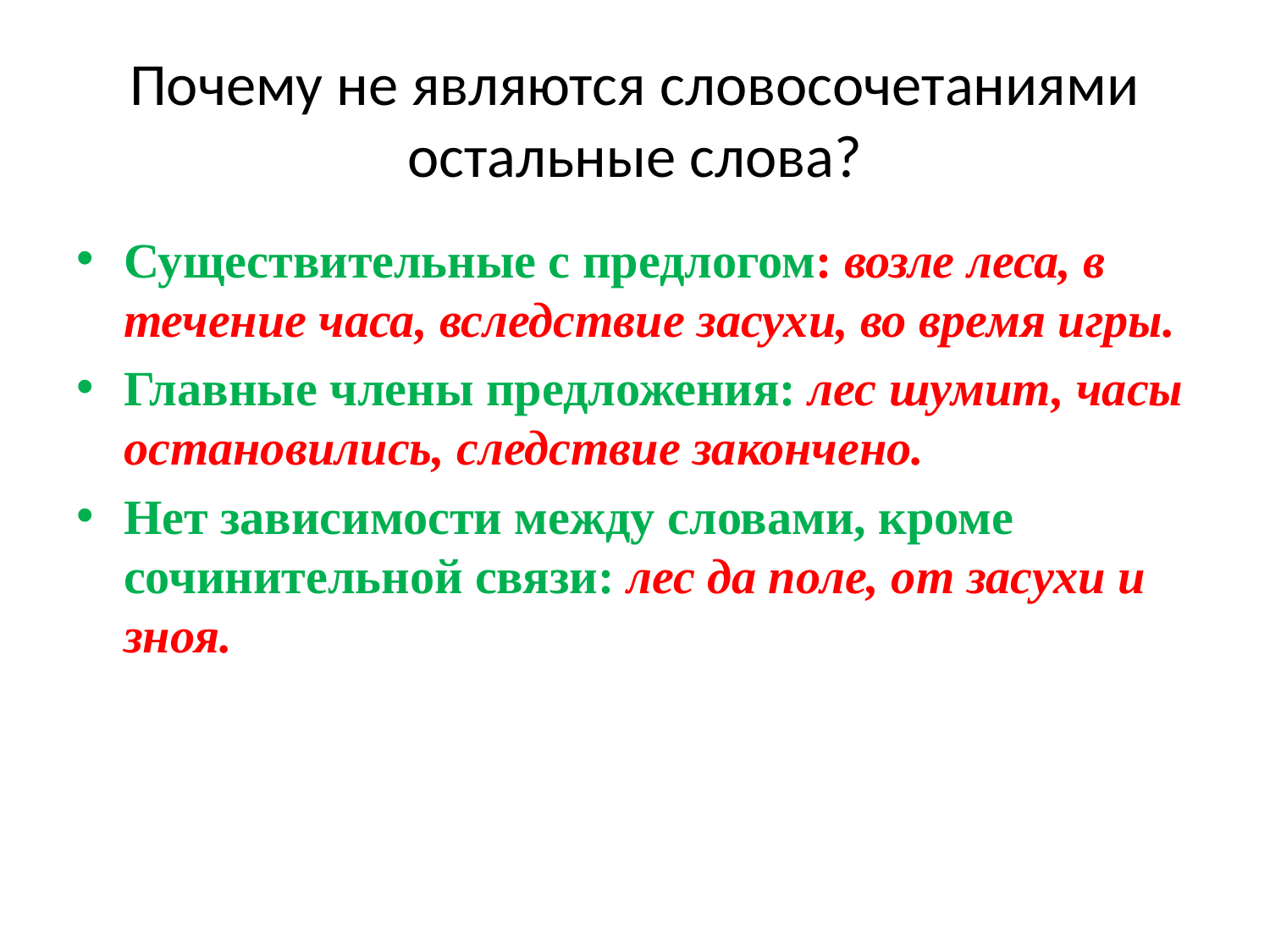

# Почему не являются словосочетаниями остальные слова?
Существительные с предлогом: возле леса, в течение часа, вследствие засухи, во время игры.
Главные члены предложения: лес шумит, часы остановились, следствие закончено.
Нет зависимости между словами, кроме сочинительной связи: лес да поле, от засухи и зноя.